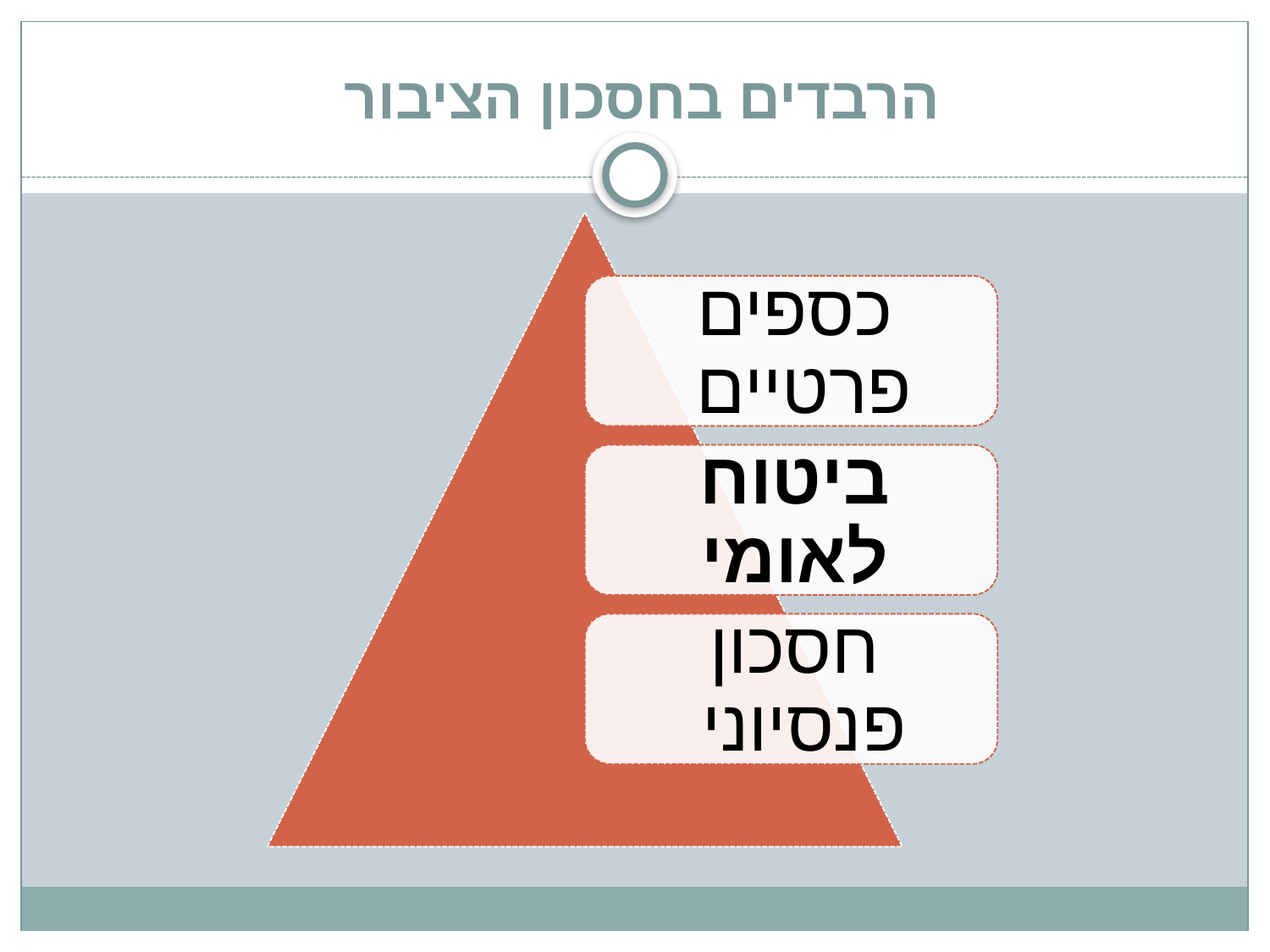

# הרבדים בחסכון הציבור
כספים פרטיים
ביטוח לאומי
חסכון פנסיוני